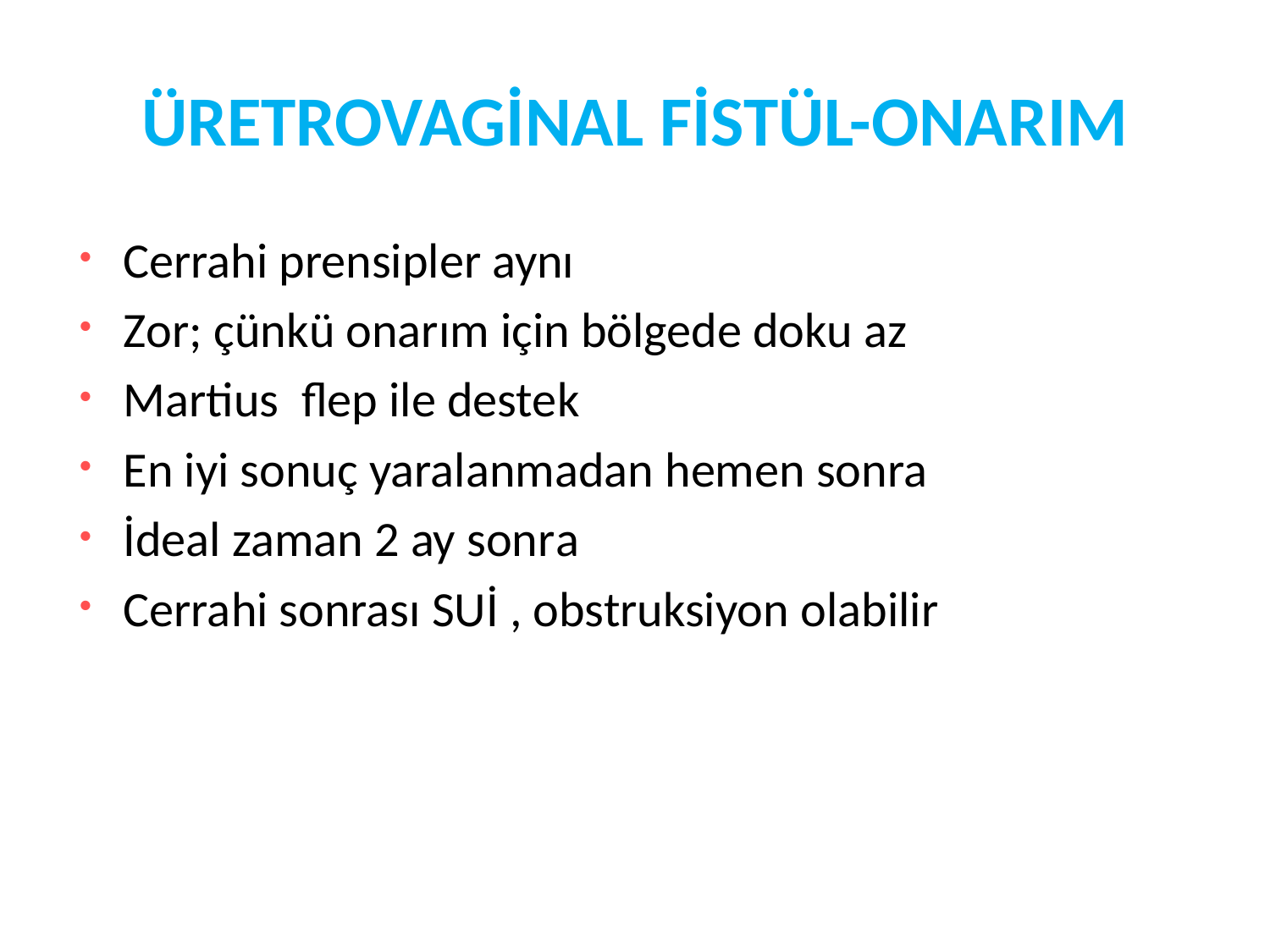

# ÜRETROVAGİNAL FİSTÜL-ONARIM
Cerrahi prensipler aynı
Zor; çünkü onarım için bölgede doku az
Martius  flep ile destek
En iyi sonuç yaralanmadan hemen sonra
İdeal zaman 2 ay sonra
Cerrahi sonrası SUİ , obstruksiyon olabilir